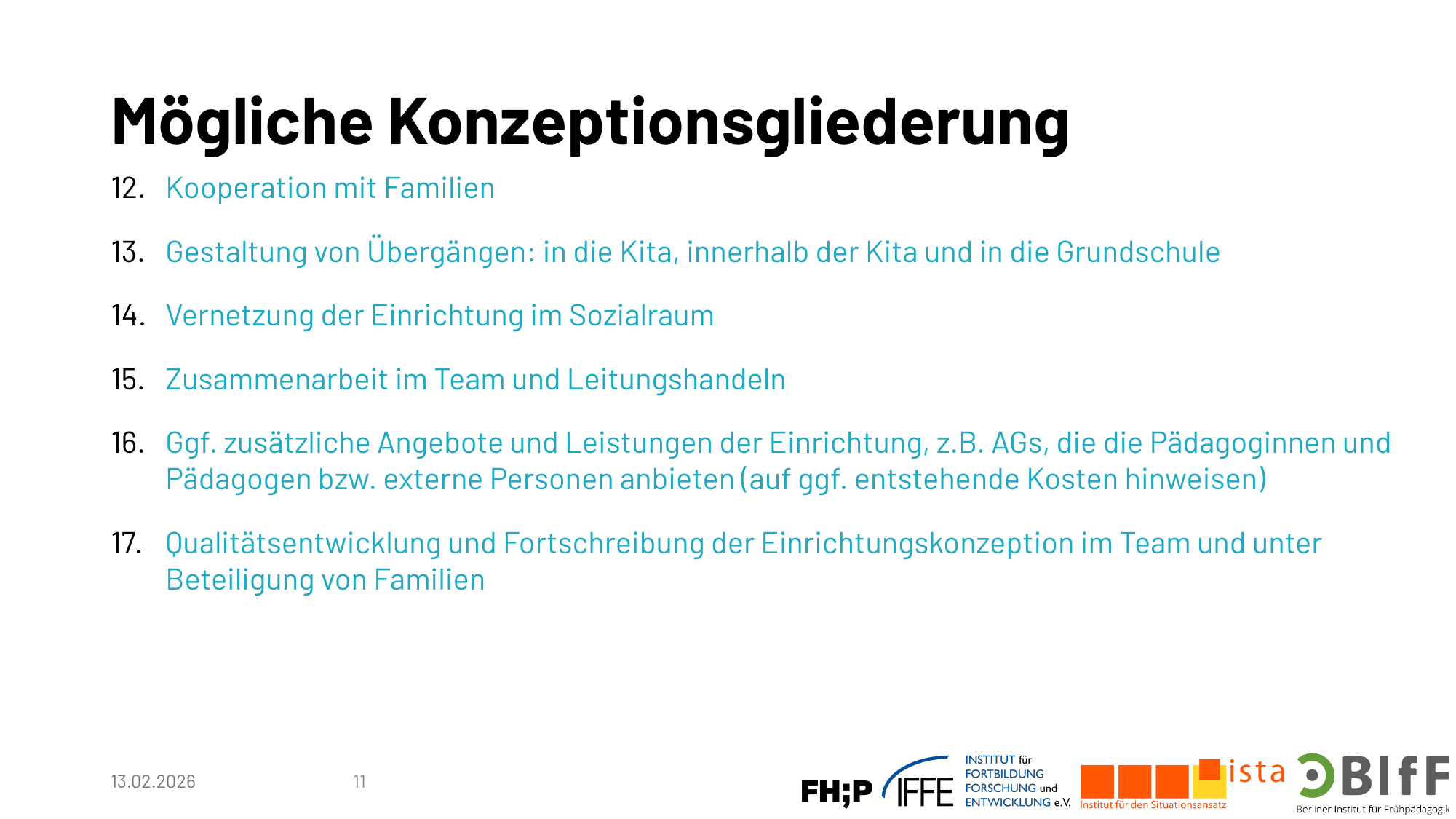

# Mögliche Konzeptionsgliederung
Kooperation mit Familien
Gestaltung von Übergängen: in die Kita, innerhalb der Kita und in die Grundschule
Vernetzung der Einrichtung im Sozialraum
Zusammenarbeit im Team und Leitungshandeln
Ggf. zusätzliche Angebote und Leistungen der Einrichtung, z.B. AGs, die die Pädagoginnen und Pädagogen bzw. externe Personen anbieten (auf ggf. entstehende Kosten hinweisen)
Qualitätsentwicklung und Fortschreibung der Einrichtungskonzeption im Team und unter Beteiligung von Familien

13.02.2026